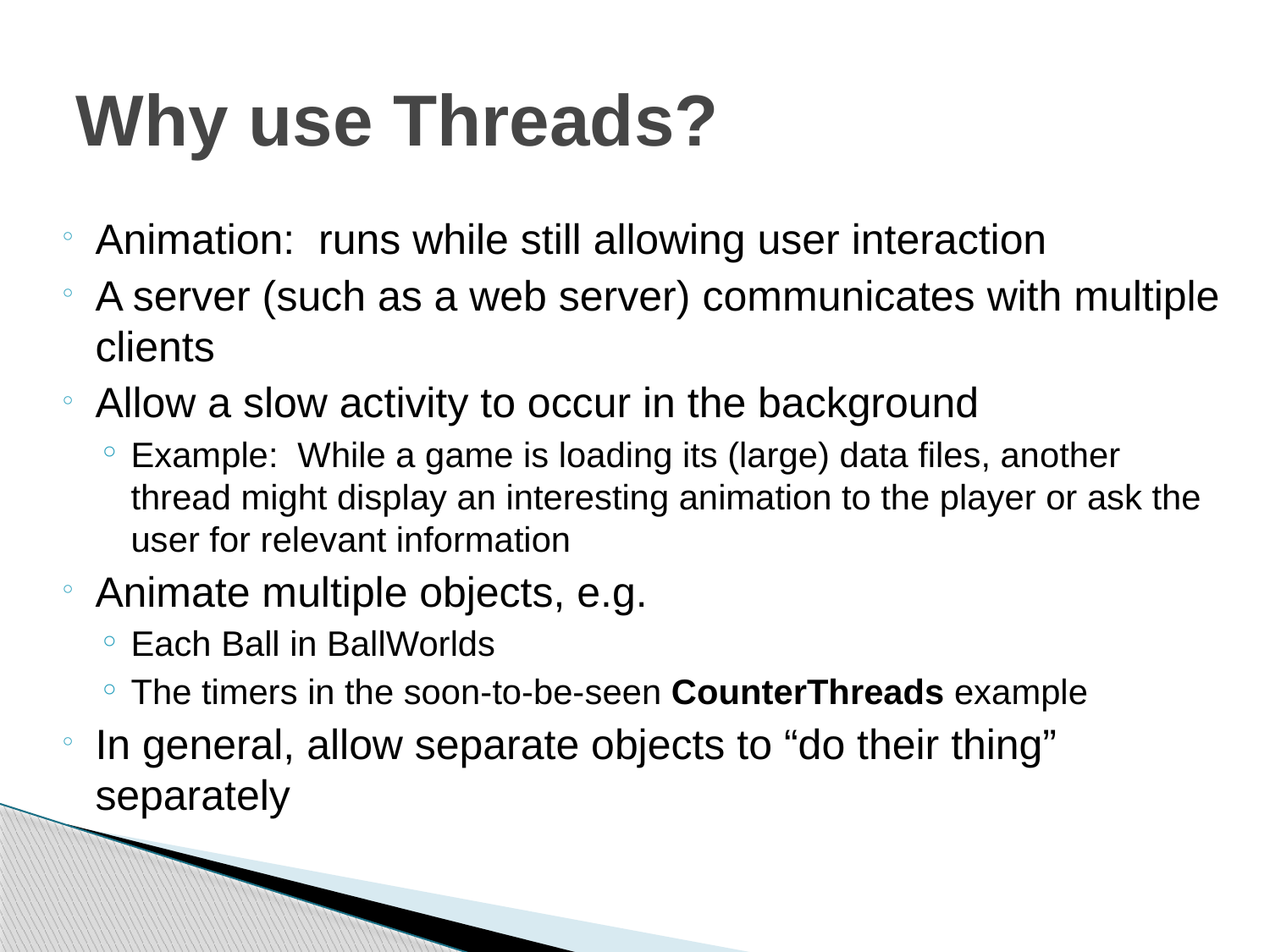

# Why use Threads?
Animation:  runs while still allowing user interaction
A server (such as a web server) communicates with multiple clients
Allow a slow activity to occur in the background
Example:  While a game is loading its (large) data files, another thread might display an interesting animation to the player or ask the user for relevant information
Animate multiple objects, e.g.
Each Ball in BallWorlds
The timers in the soon-to-be-seen CounterThreads example
In general, allow separate objects to “do their thing” separately